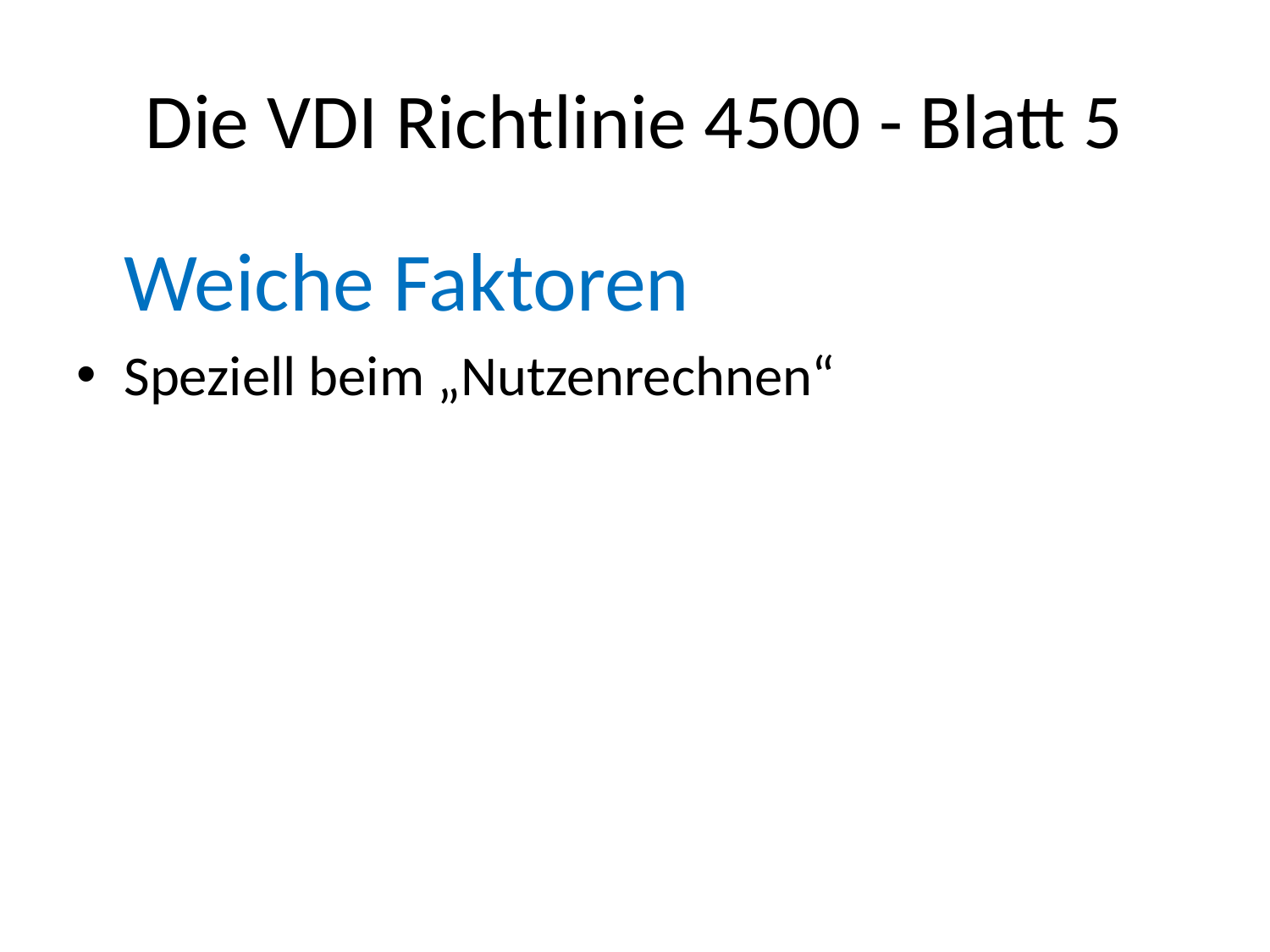

# Die VDI Richtlinie 4500 - Blatt 5
	Weiche Faktoren
Speziell beim „Nutzenrechnen“